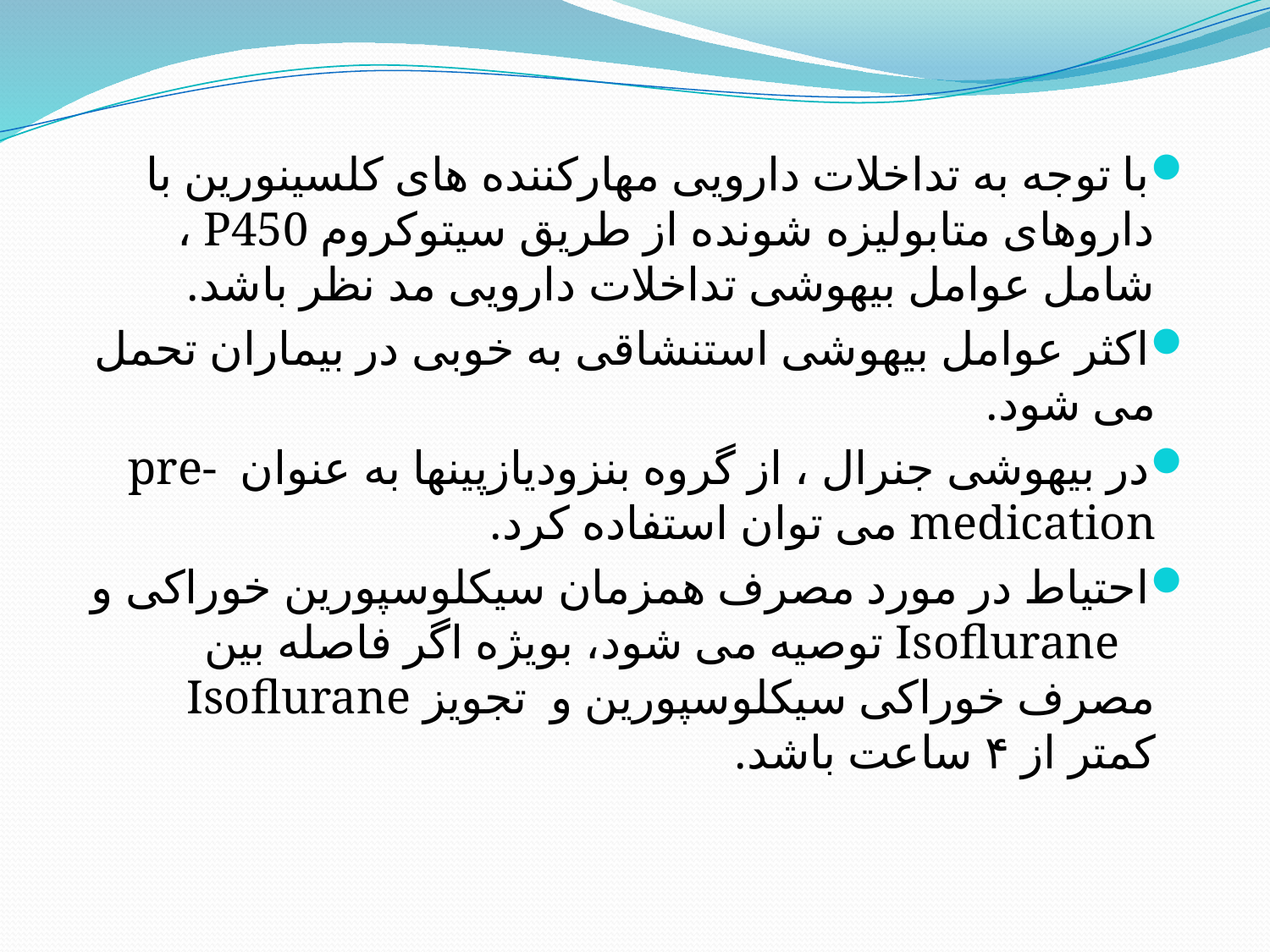

#
با توجه به تداخلات دارویی مهارکننده های کلسینورین با داروهای متابولیزه شونده از طریق سیتوکروم P450 ، شامل عوامل بیهوشی تداخلات دارویی مد نظر باشد.
اکثر عوامل بیهوشی استنشاقی به خوبی در بیماران تحمل می شود.
در بیهوشی جنرال ، از گروه بنزودیازپینها به عنوان  pre-medication می توان استفاده کرد.
احتیاط در مورد مصرف همزمان سیکلوسپورین خوراکی و     Isoflurane توصیه می شود، بویژه اگر فاصله بین مصرف خوراکی سیکلوسپورین و  تجویز Isoflurane  کمتر از ۴ ساعت باشد.